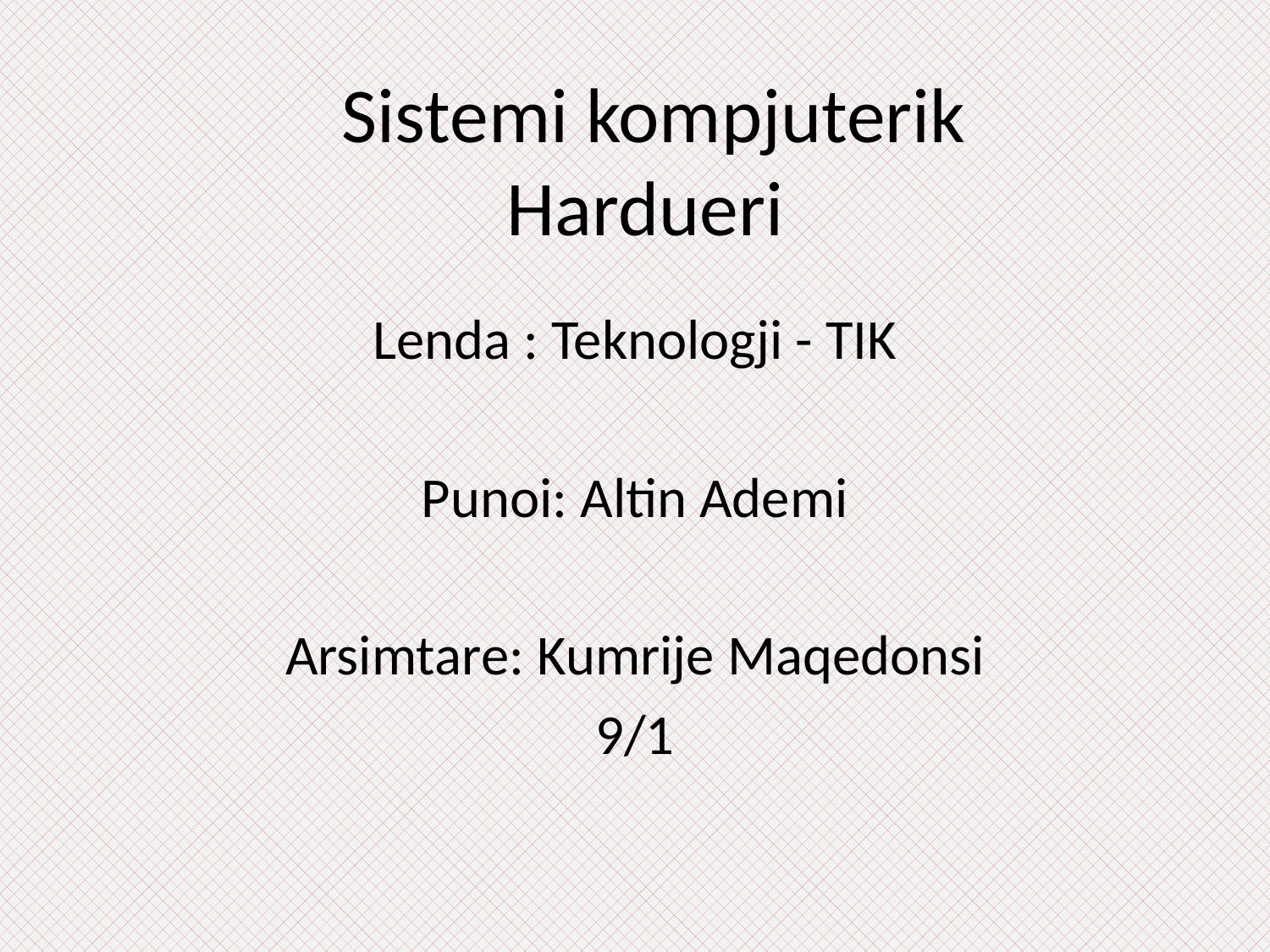

# Sistemi kompjuterik Hardueri
Lenda : Teknologji - TIK

Punoi: Altin Ademi

Arsimtare: Kumrije Maqedonsi
9/1